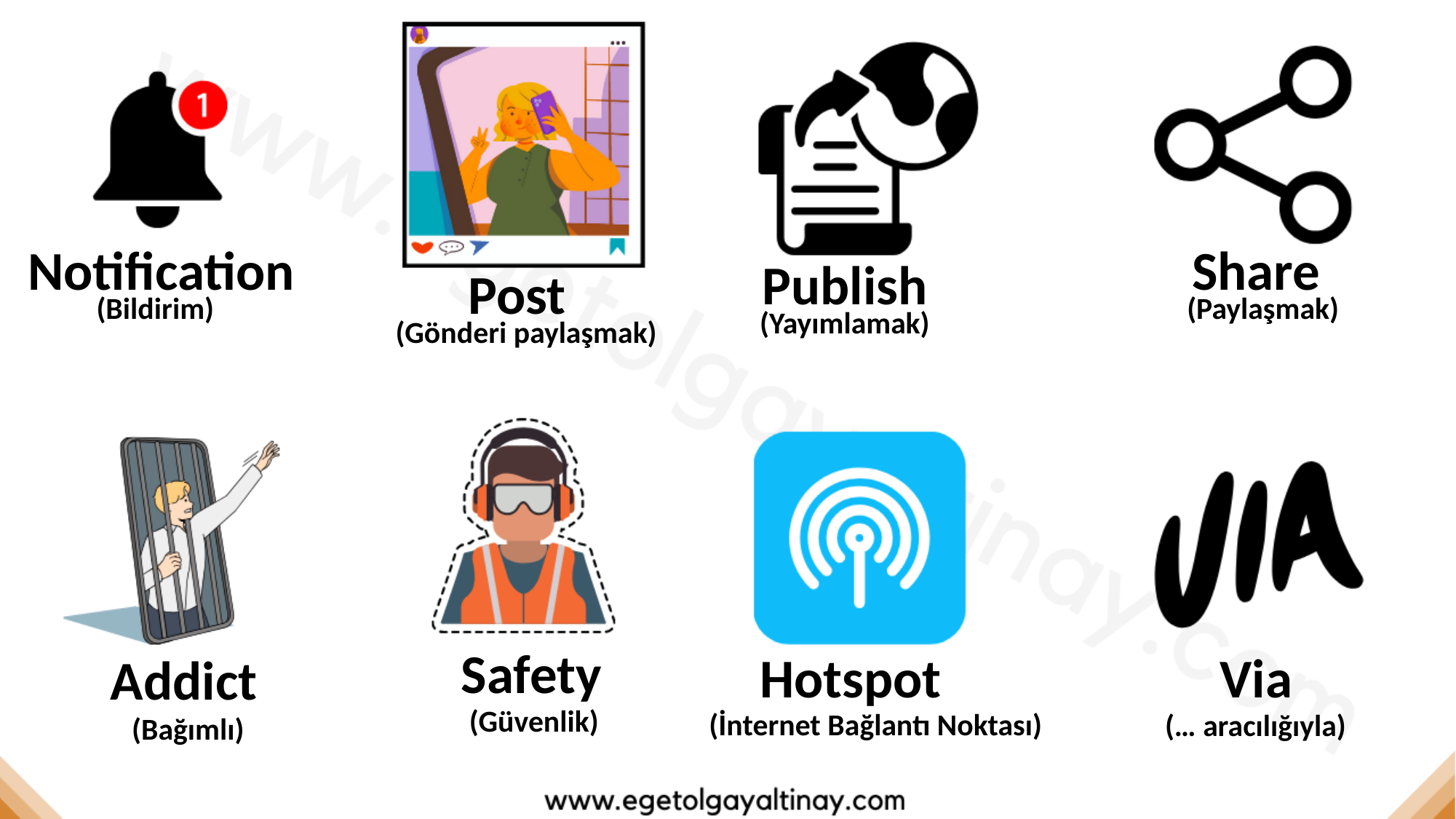

Share
Notification
Publish
Post
(Paylaşmak)
(Bildirim)
(Yayımlamak)
(Gönderi paylaşmak)
Safety
Hotspot
Via
Addict
(Güvenlik)
(İnternet Bağlantı Noktası)
(… aracılığıyla)
(Bağımlı)